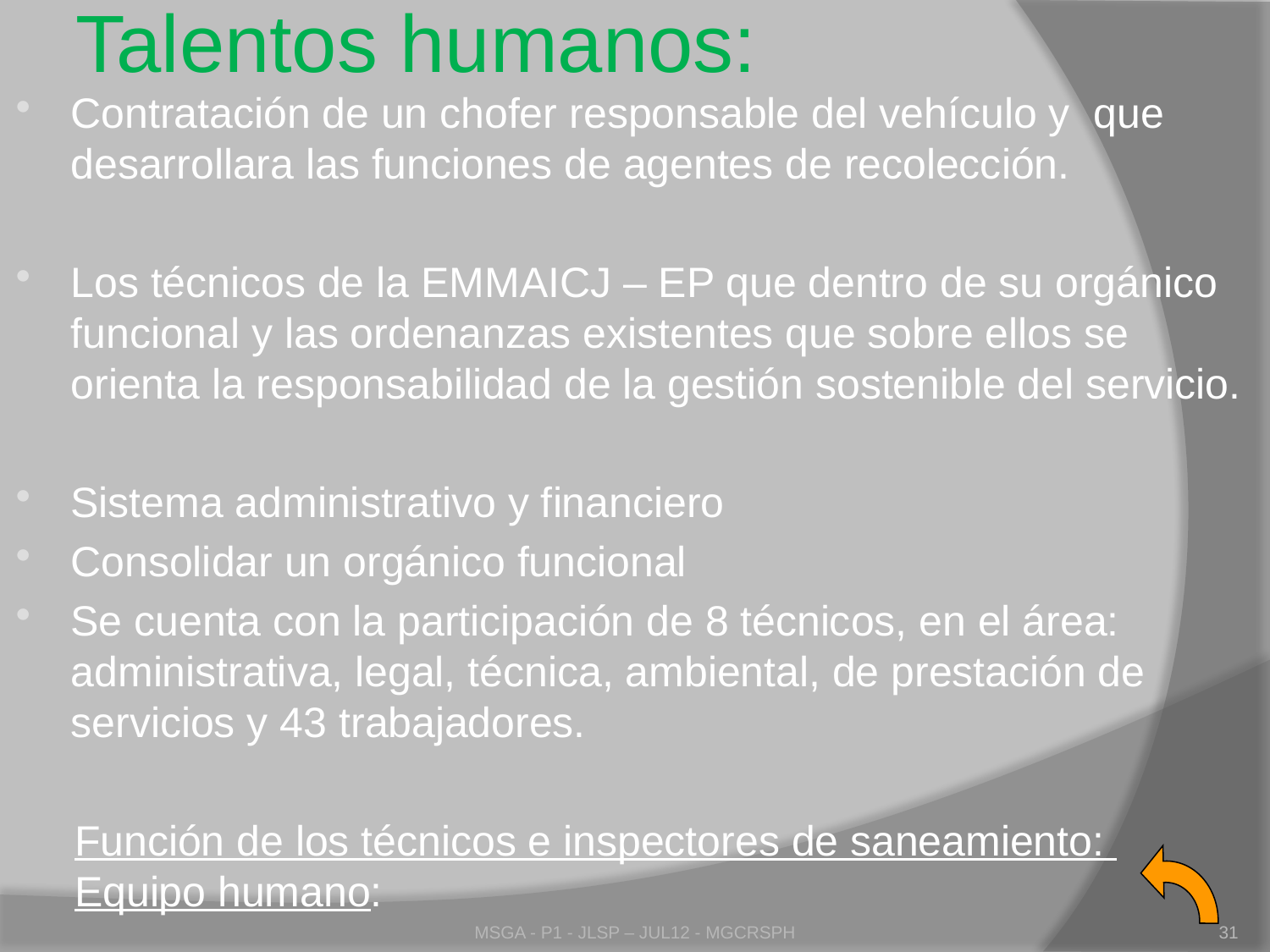

# Talentos humanos:
Contratación de un chofer responsable del vehículo y  que desarrollara las funciones de agentes de recolección.

Los técnicos de la EMMAICJ – EP que dentro de su orgánico funcional y las ordenanzas existentes que sobre ellos se orienta la responsabilidad de la gestión sostenible del servicio.

Sistema administrativo y financiero
Consolidar un orgánico funcional
Se cuenta con la participación de 8 técnicos, en el área: administrativa, legal, técnica, ambiental, de prestación de servicios y 43 trabajadores.

Función de los técnicos e inspectores de saneamiento:  Equipo humano:

MSGA - P1 - JLSP – JUL12 - MGCRSPH
31